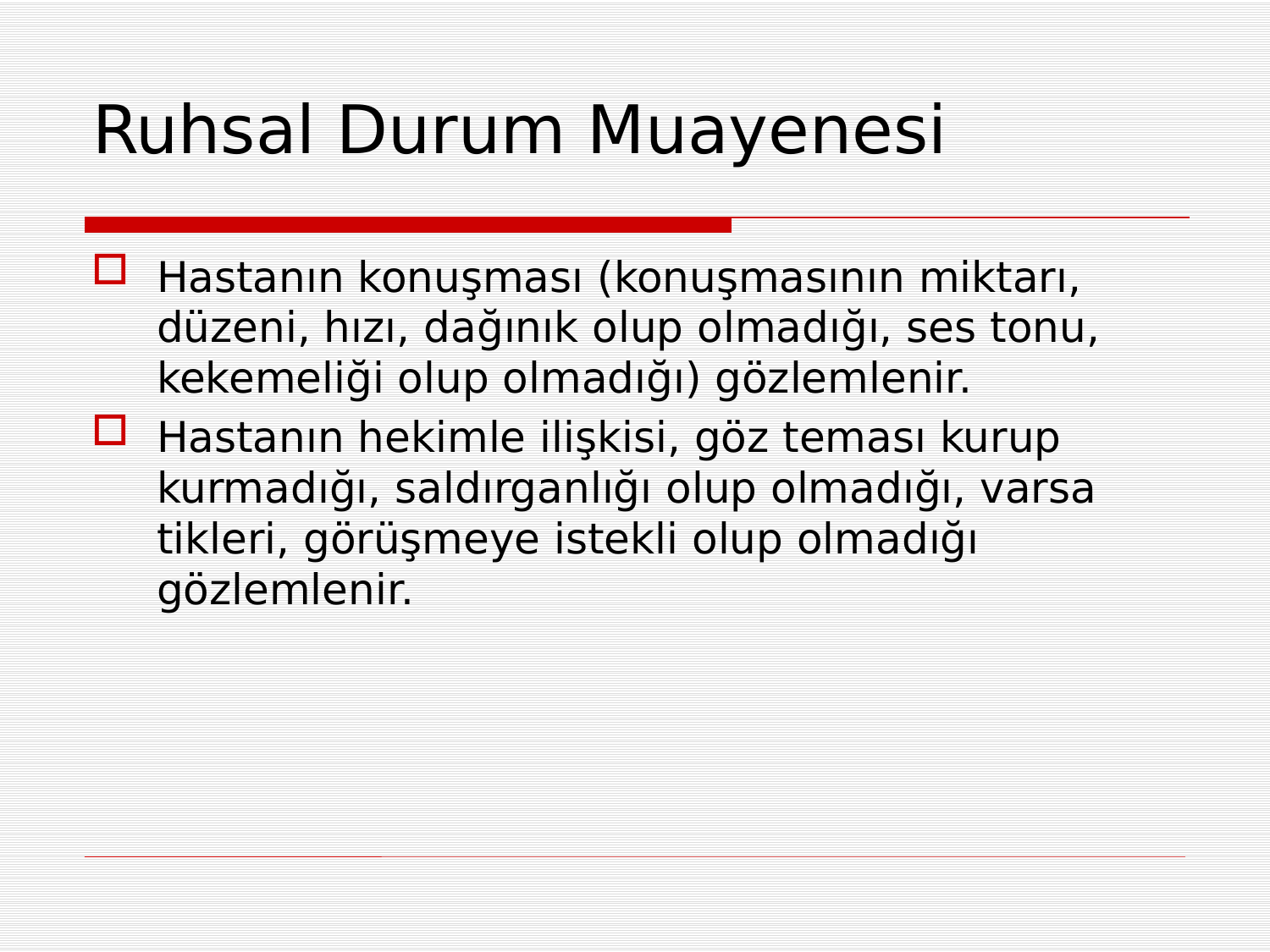

Ruhsal Durum Muayenesi
Hastanın konuşması (konuşmasının miktarı, düzeni, hızı, dağınık olup olmadığı, ses tonu,  kekemeliği olup olmadığı) gözlemlenir.
Hastanın hekimle ilişkisi, göz teması kurup kurmadığı, saldırganlığı olup olmadığı, varsa tikleri, görüşmeye istekli olup olmadığı gözlemlenir.